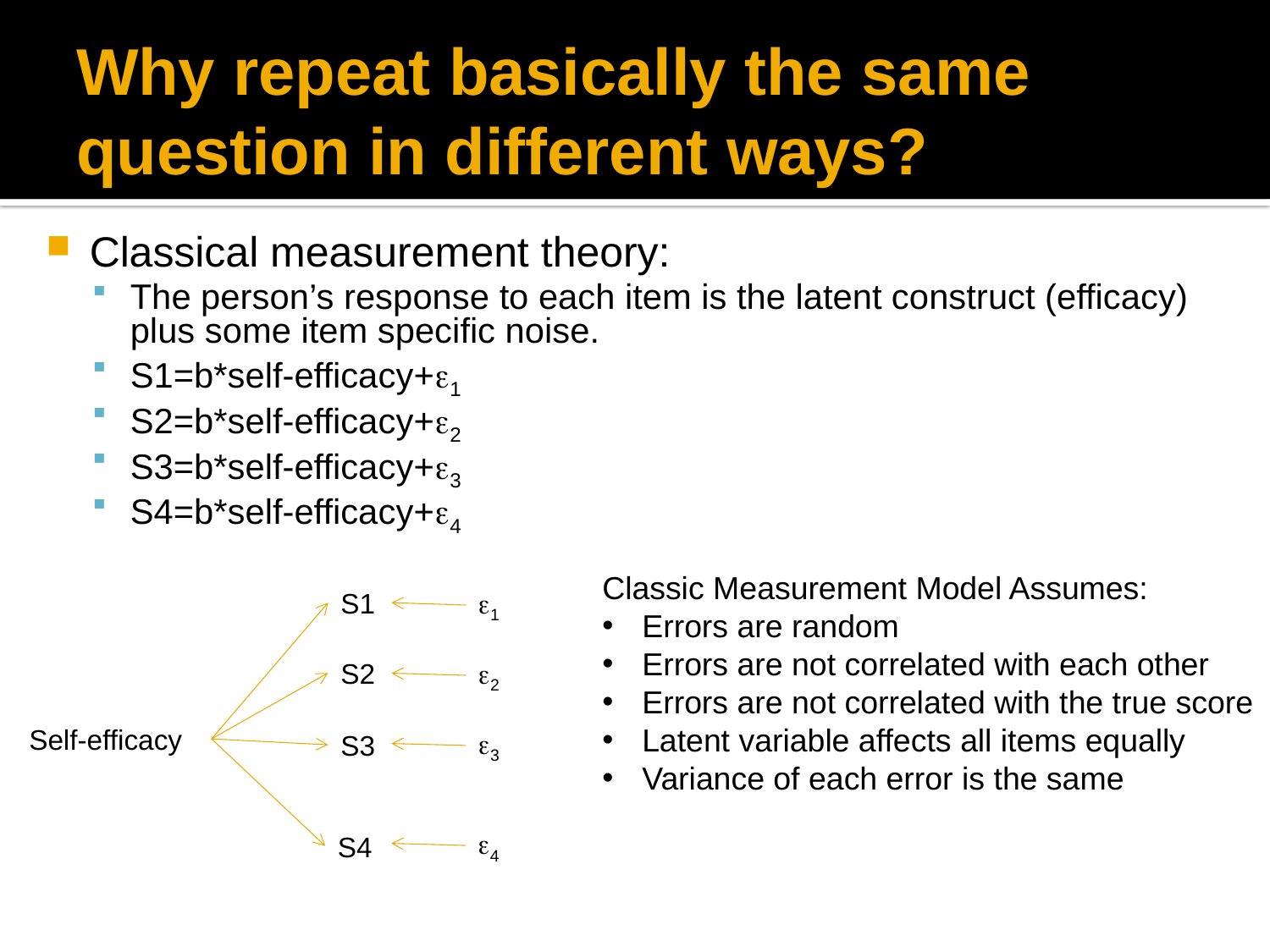

# Why repeat basically the same question in different ways?
Classical measurement theory:
The person’s response to each item is the latent construct (efficacy) plus some item specific noise.
S1=b*self-efficacy+ε1
S2=b*self-efficacy+ε2
S3=b*self-efficacy+ε3
S4=b*self-efficacy+ε4

Classic Measurement Model Assumes:
Errors are random
Errors are not correlated with each other
Errors are not correlated with the true score
Latent variable affects all items equally
Variance of each error is the same
S1
ε1
S2
ε2
Self-efficacy
ε3
S3
ε4
S4